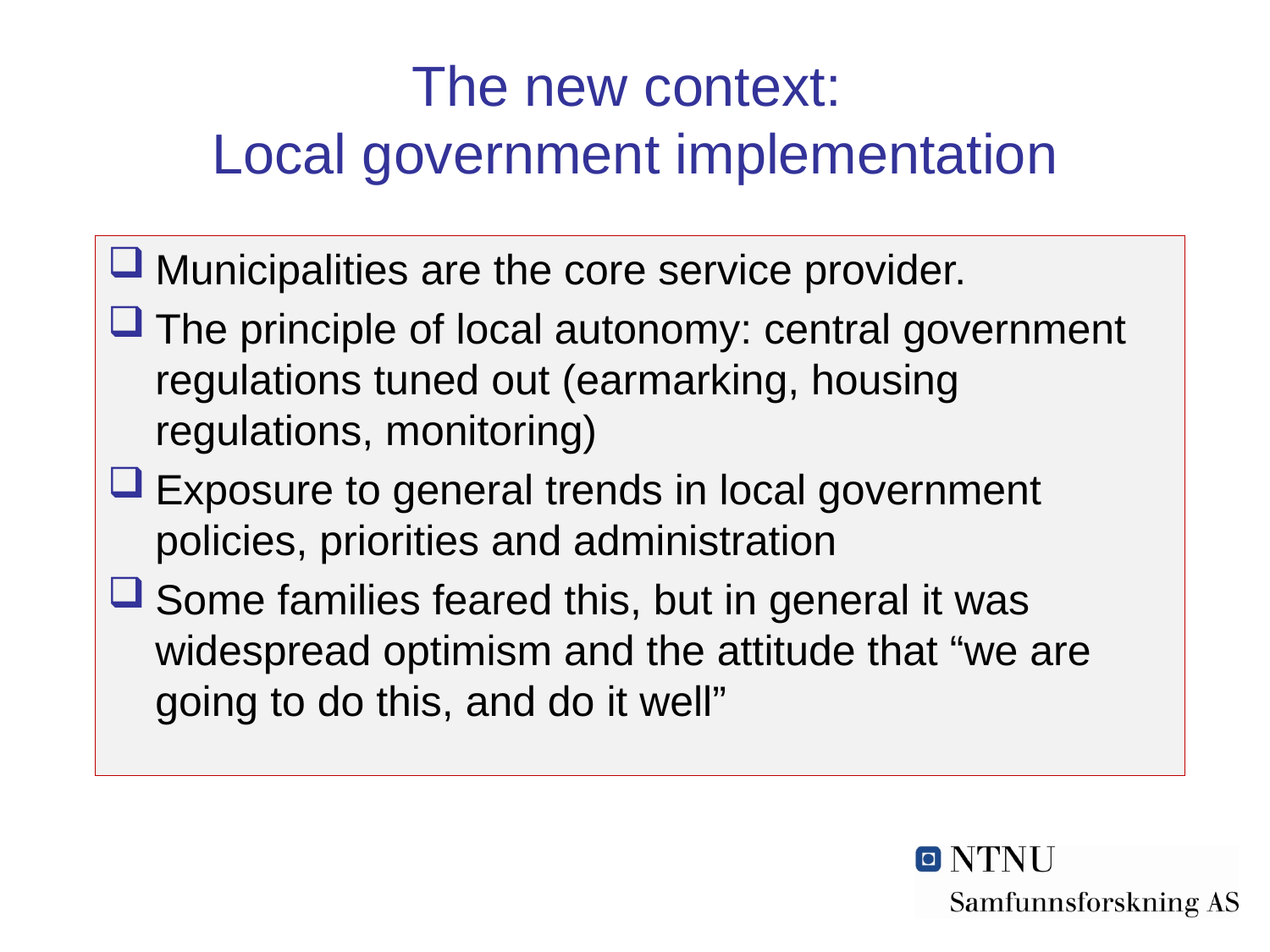

# The new context: Local government implementation
Municipalities are the core service provider.
The principle of local autonomy: central government regulations tuned out (earmarking, housing regulations, monitoring)
Exposure to general trends in local government policies, priorities and administration
Some families feared this, but in general it was widespread optimism and the attitude that “we are going to do this, and do it well”